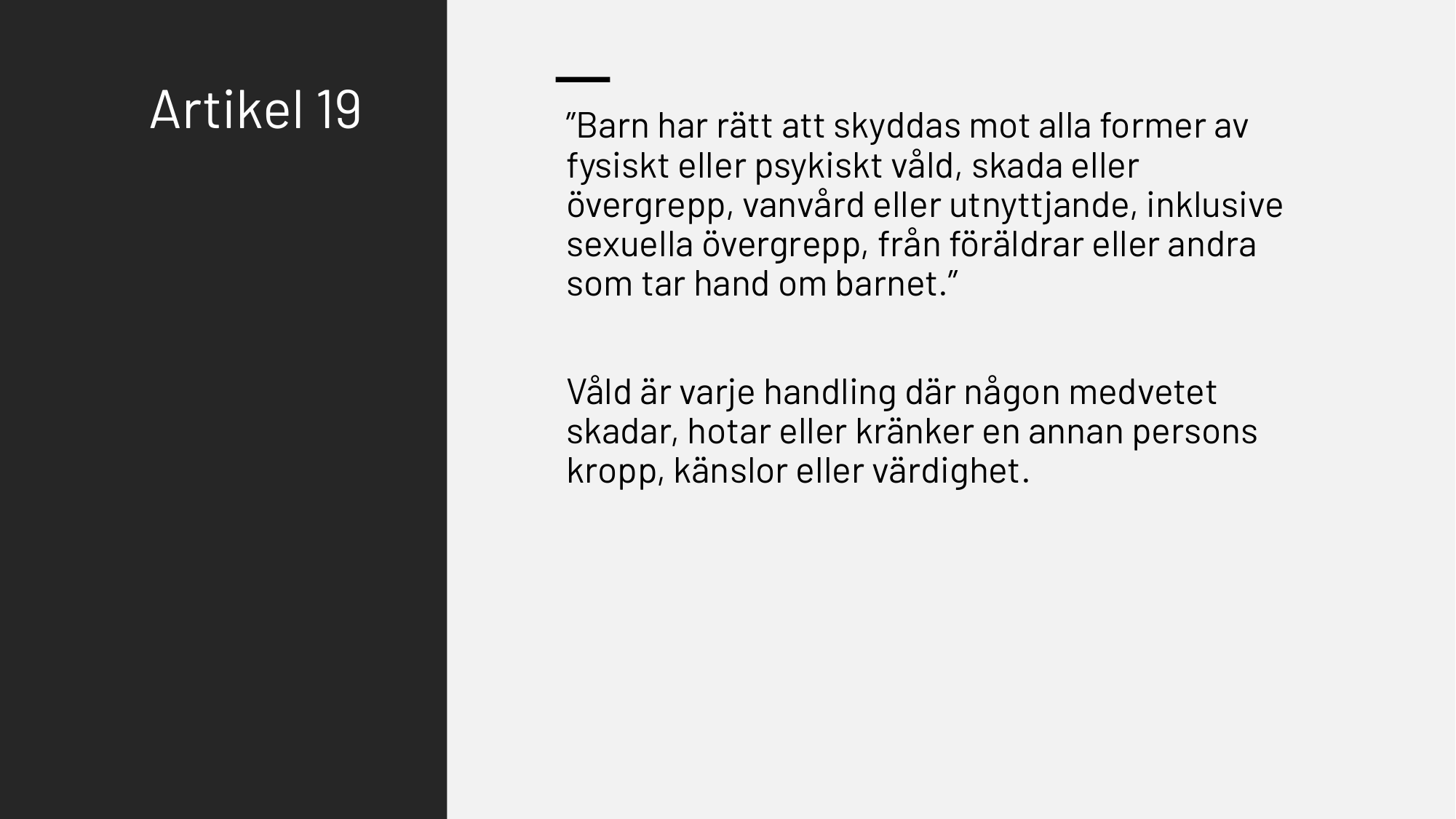

# Artikel 19

”Barn har rätt att skyddas mot alla former av fysiskt eller psykiskt våld, skada eller övergrepp, vanvård eller utnyttjande, inklusive sexuella övergrepp, från föräldrar eller andra som tar hand om barnet.”

Våld är varje handling där någon medvetet skadar, hotar eller kränker en annan persons kropp, känslor eller värdighet.